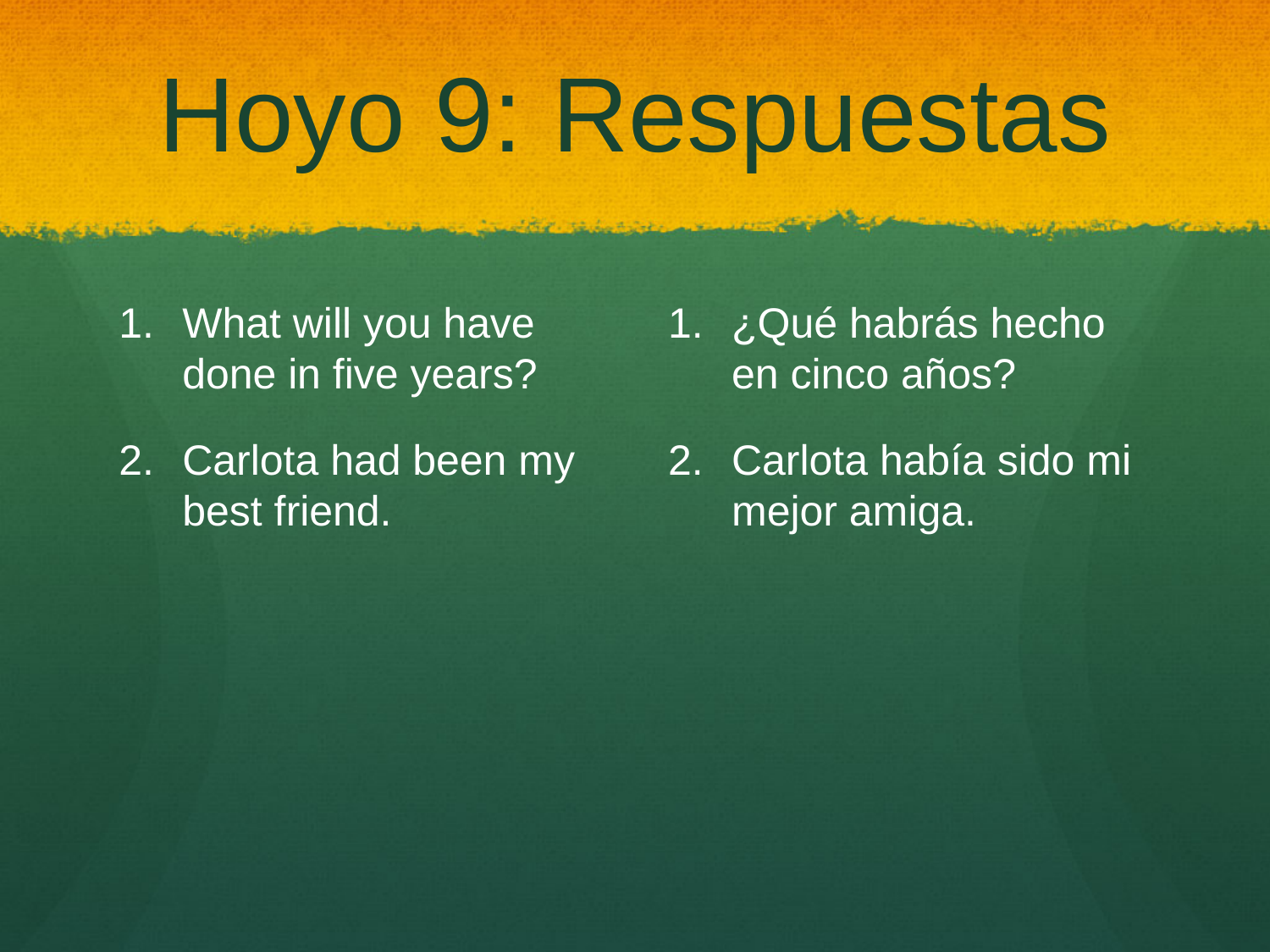

# Hoyo 9: Respuestas
What will you have done in five years?
Carlota had been my best friend.
¿Qué habrás hecho en cinco años?
Carlota había sido mi mejor amiga.